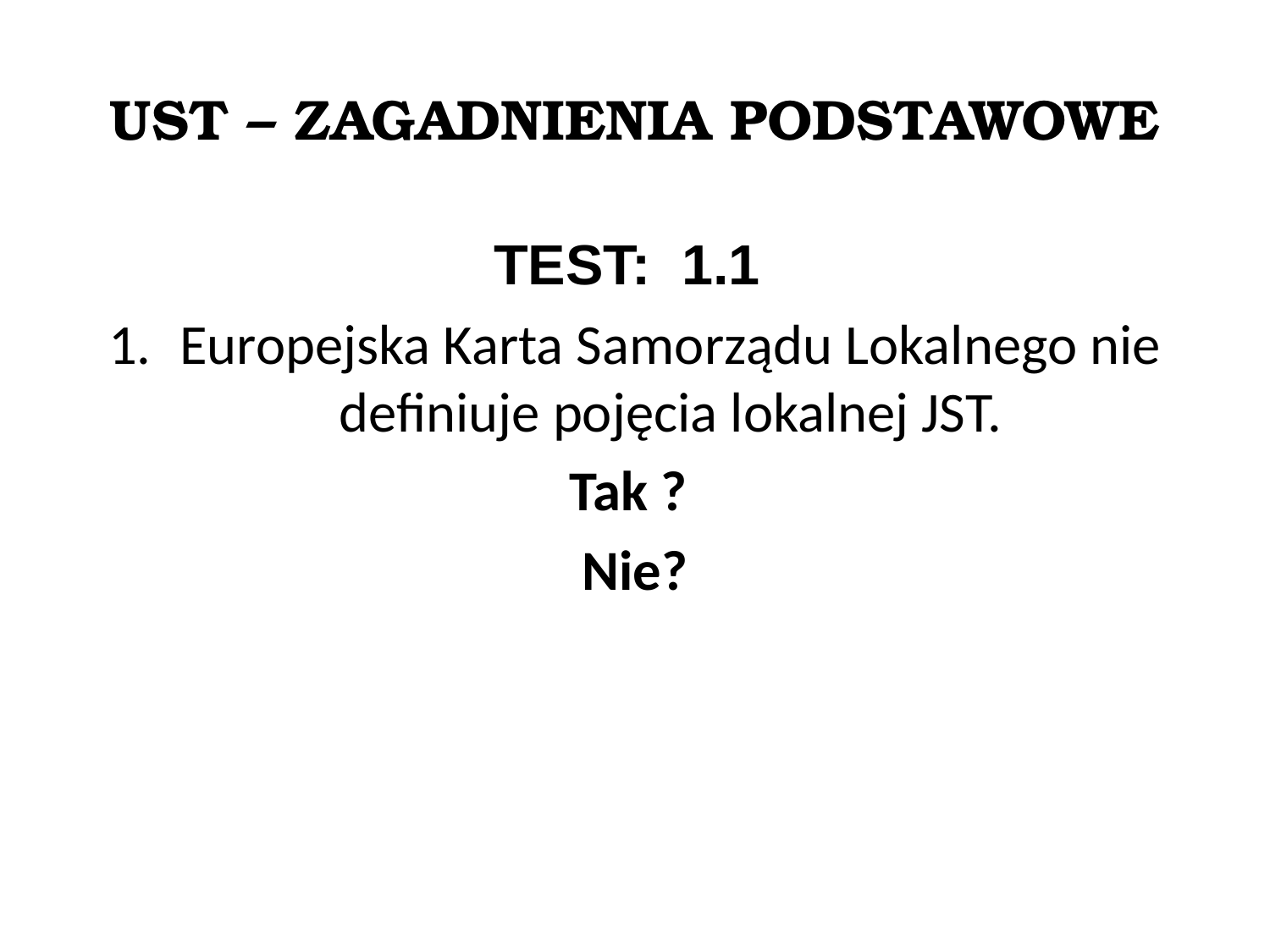

# UST – ZAGADNIENIA PODSTAWOWE
TEST:  1.1
Europejska Karta Samorządu Lokalnego nie definiuje pojęcia lokalnej JST.
Tak ?
Nie?